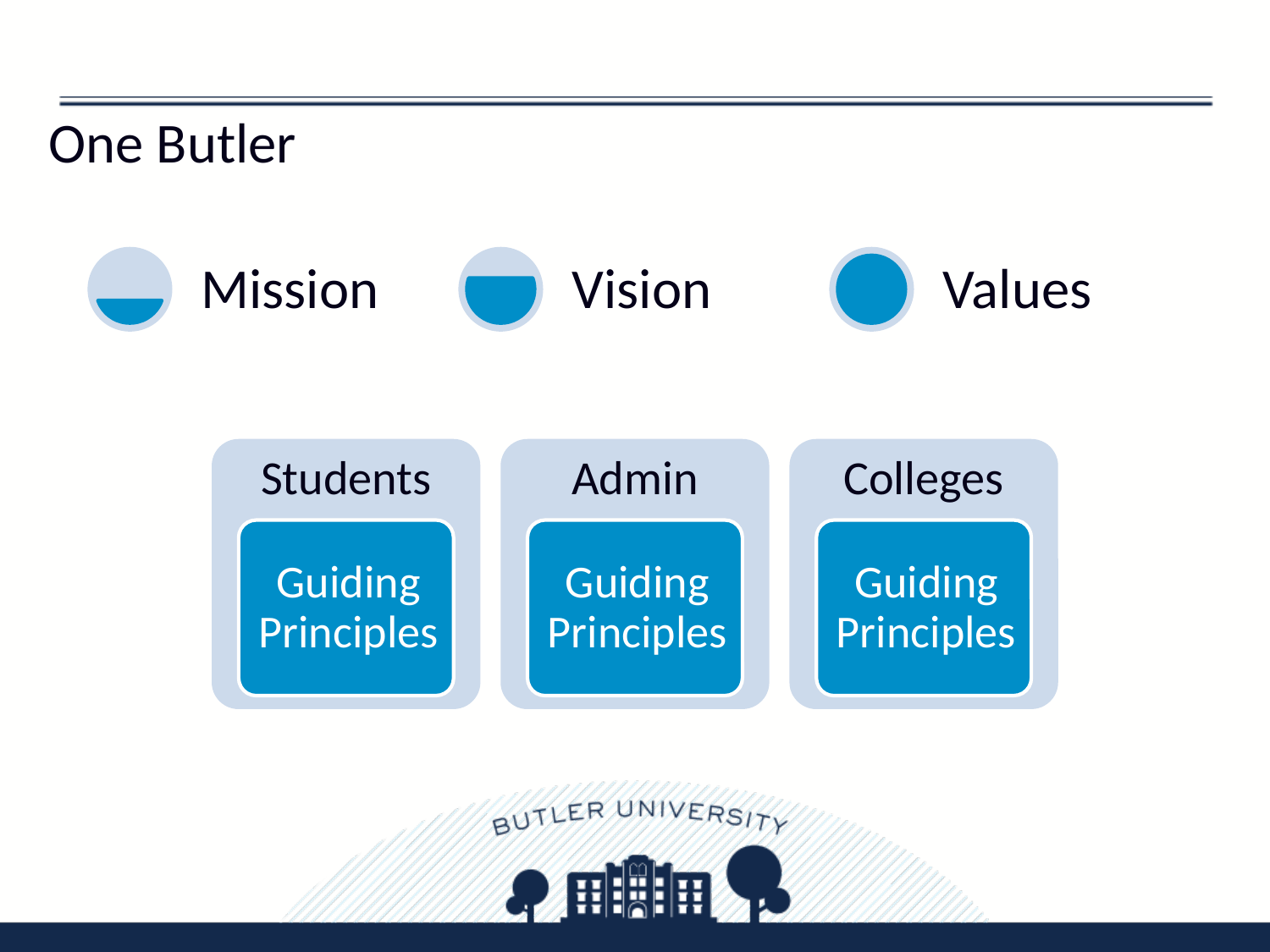

One Butler
Mission
Vision
Values
Students
Guiding Principles
Admin
Guiding Principles
Colleges
Guiding Principles